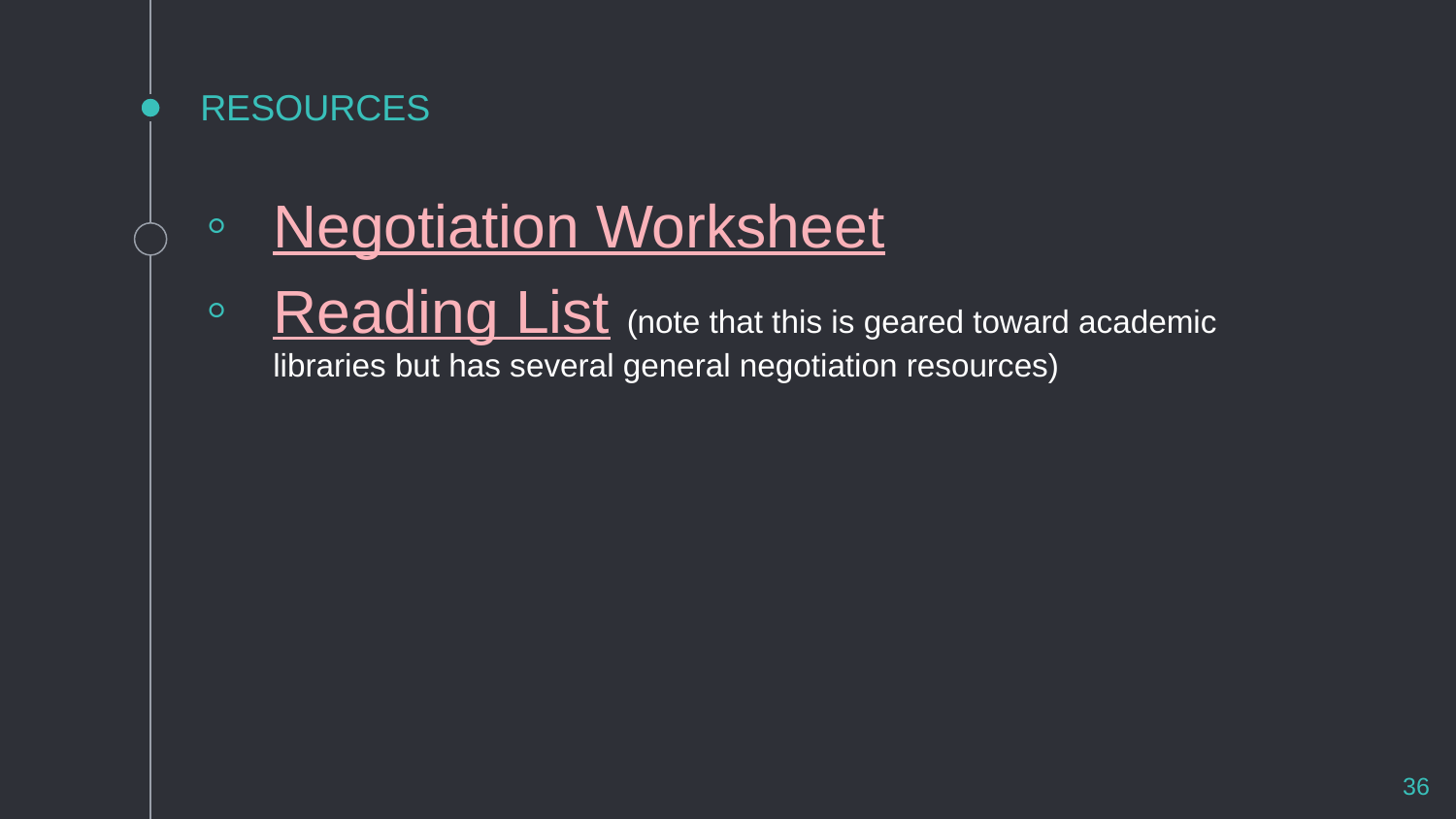

# RESOURCES
Negotiation Worksheet
Reading List (note that this is geared toward academic libraries but has several general negotiation resources)

36